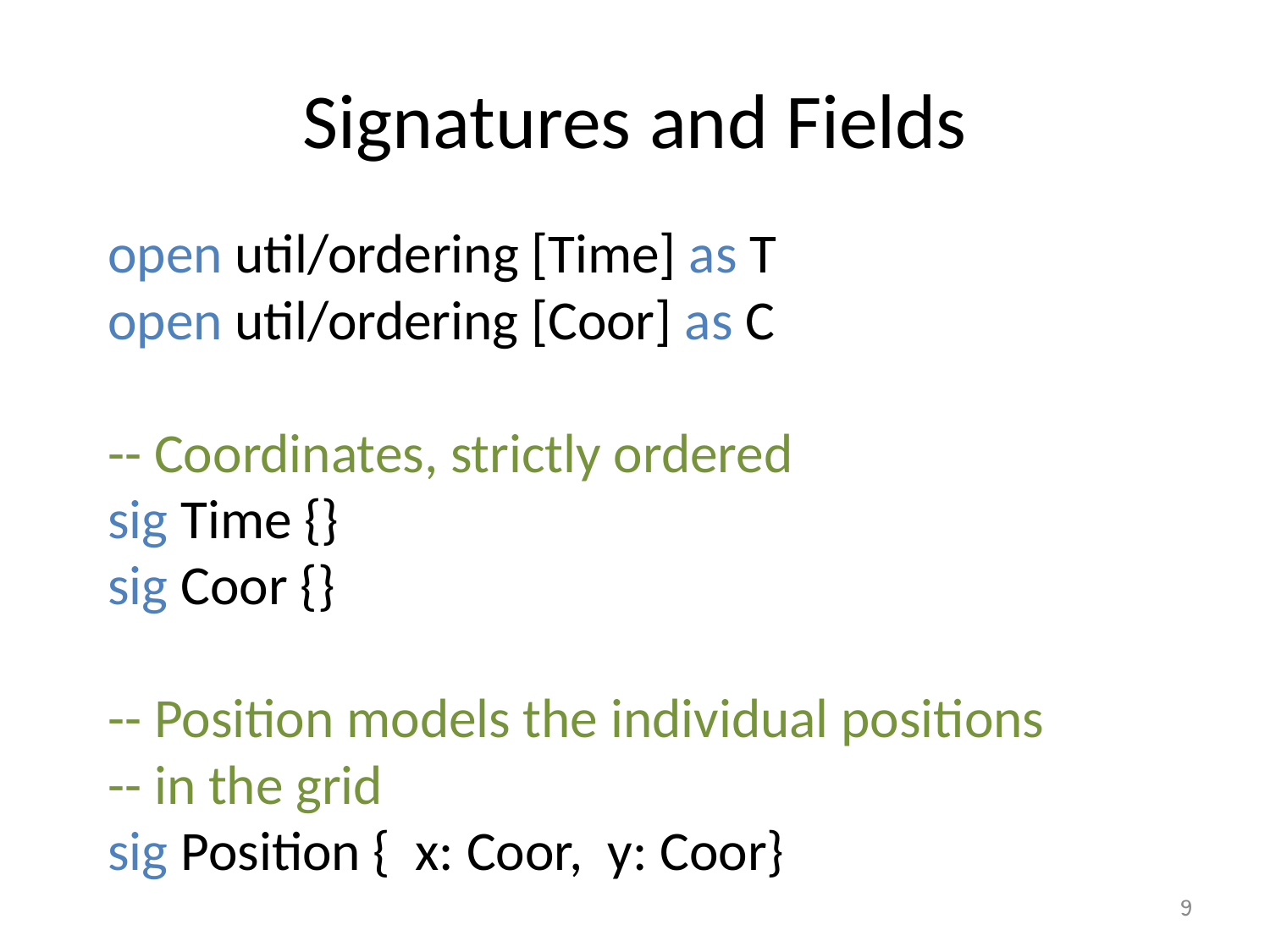

# Signatures and Fields
open util/ordering [Time] as T
open util/ordering [Coor] as C

-- Coordinates, strictly ordered
sig Time {}
sig Coor {}

-- Position models the individual positions
-- in the grid
sig Position {  x: Coor,  y: Coor}
9